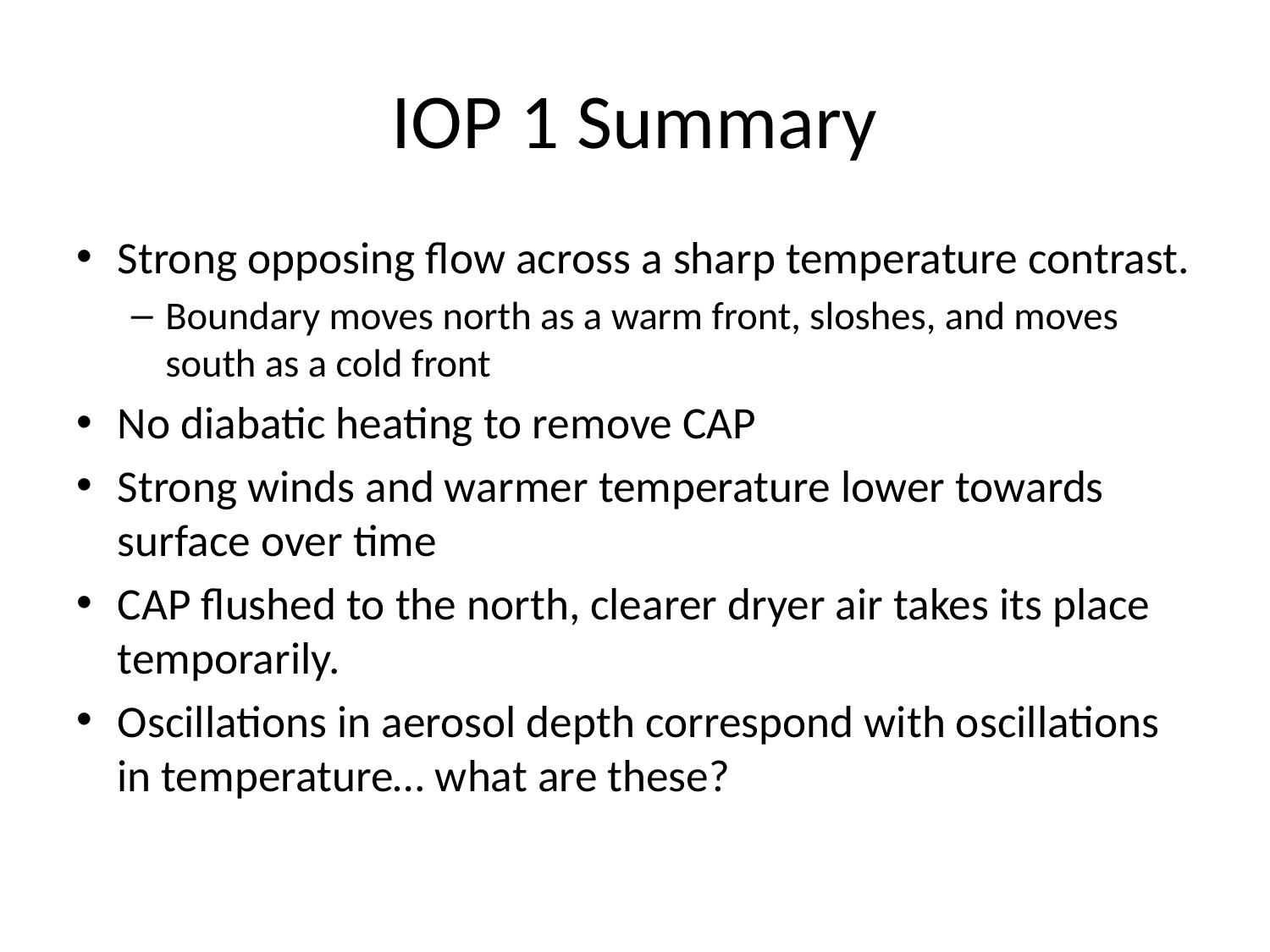

# IOP 1 Summary
Strong opposing flow across a sharp temperature contrast.
Boundary moves north as a warm front, sloshes, and moves south as a cold front
No diabatic heating to remove CAP
Strong winds and warmer temperature lower towards surface over time
CAP flushed to the north, clearer dryer air takes its place temporarily.
Oscillations in aerosol depth correspond with oscillations in temperature… what are these?